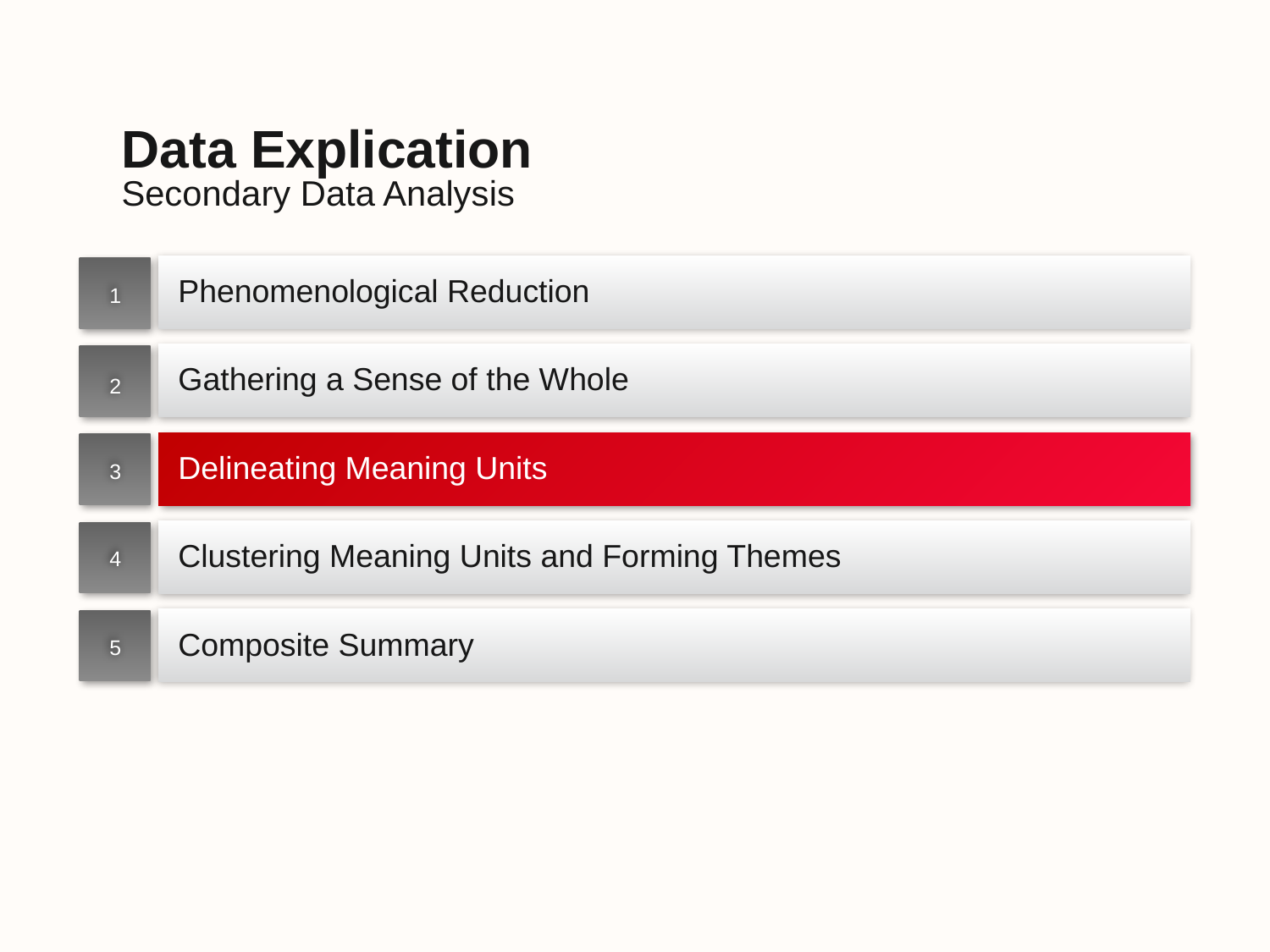

Data Explication
Secondary Data Analysis

1

2

3

4

5
Phenomenological Reduction

Gathering a Sense of the Whole

Delineating Meaning Units

Clustering Meaning Units and Forming Themes

Composite Summary